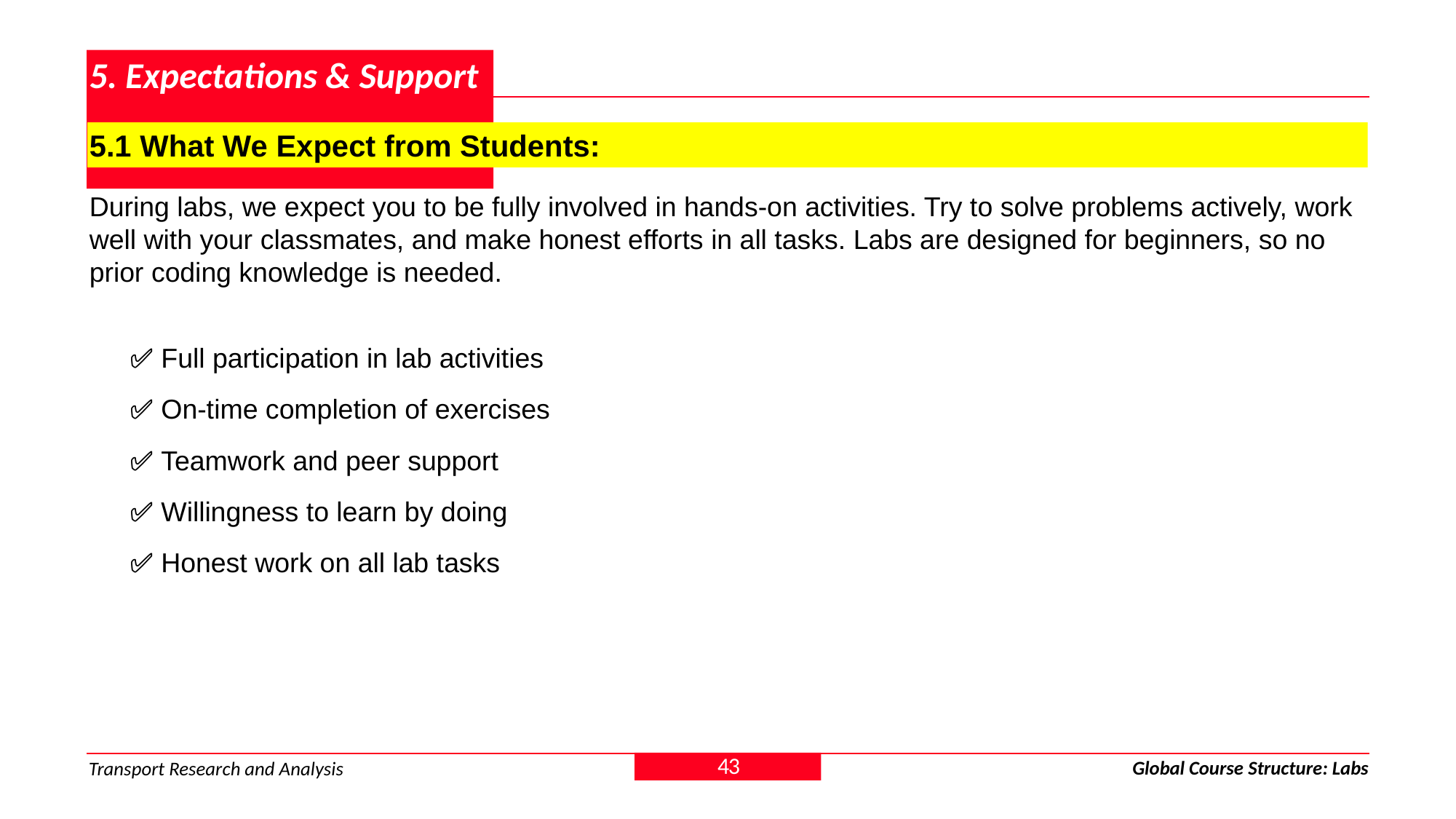

# 5. Expectations & Support
5.1 What We Expect from Students:
During labs, we expect you to be fully involved in hands-on activities. Try to solve problems actively, work well with your classmates, and make honest efforts in all tasks. Labs are designed for beginners, so no prior coding knowledge is needed.
✅ Full participation in lab activities
✅ On-time completion of exercises
✅ Teamwork and peer support
✅ Willingness to learn by doing
✅ Honest work on all lab tasks